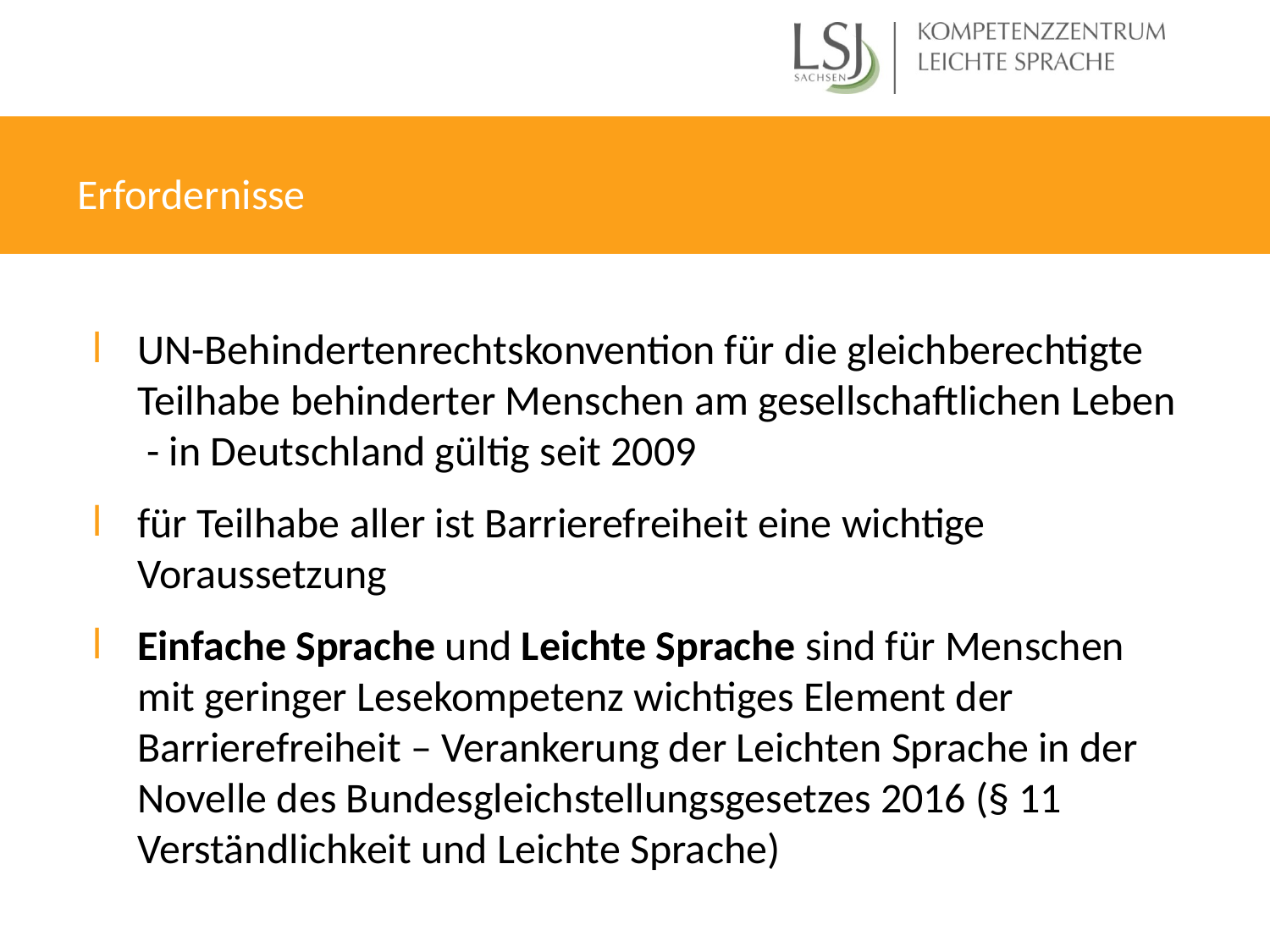

Erfordernisse
UN-Behindertenrechtskonvention für die gleichberechtigte Teilhabe behinderter Menschen am gesellschaftlichen Leben
 - in Deutschland gültig seit 2009
für Teilhabe aller ist Barrierefreiheit eine wichtige Voraussetzung
Einfache Sprache und Leichte Sprache sind für Menschen mit geringer Lesekompetenz wichtiges Element der Barrierefreiheit – Verankerung der Leichten Sprache in der Novelle des Bundesgleichstellungsgesetzes 2016 (§ 11 Verständlichkeit und Leichte Sprache)